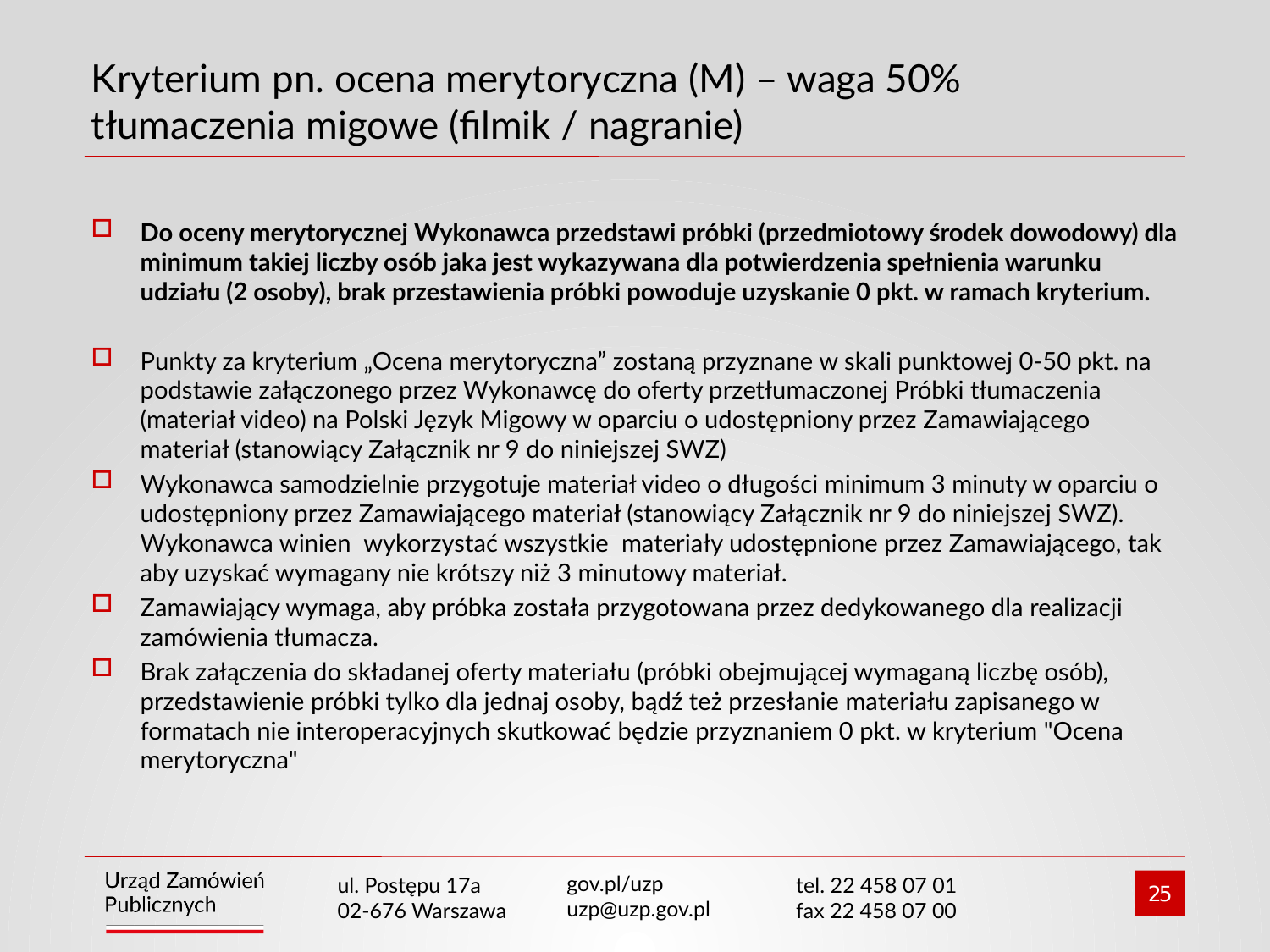

# Kryterium pn. ocena merytoryczna (M) – waga 50% tłumaczenia migowe (filmik / nagranie)

Do oceny merytorycznej Wykonawca przedstawi próbki (przedmiotowy środek dowodowy) dla minimum takiej liczby osób jaka jest wykazywana dla potwierdzenia spełnienia warunku udziału (2 osoby), brak przestawienia próbki powoduje uzyskanie 0 pkt. w ramach kryterium.

Punkty za kryterium „Ocena merytoryczna” zostaną przyznane w skali punktowej 0-50 pkt. na podstawie załączonego przez Wykonawcę do oferty przetłumaczonej Próbki tłumaczenia (materiał video) na Polski Język Migowy w oparciu o udostępniony przez Zamawiającego materiał (stanowiący Załącznik nr 9 do niniejszej SWZ)
Wykonawca samodzielnie przygotuje materiał video o długości minimum 3 minuty w oparciu o udostępniony przez Zamawiającego materiał (stanowiący Załącznik nr 9 do niniejszej SWZ). Wykonawca winien  wykorzystać wszystkie  materiały udostępnione przez Zamawiającego, tak aby uzyskać wymagany nie krótszy niż 3 minutowy materiał.
Zamawiający wymaga, aby próbka została przygotowana przez dedykowanego dla realizacji zamówienia tłumacza.
Brak załączenia do składanej oferty materiału (próbki obejmującej wymaganą liczbę osób), przedstawienie próbki tylko dla jednaj osoby, bądź też przesłanie materiału zapisanego w formatach nie interoperacyjnych skutkować będzie przyznaniem 0 pkt. w kryterium "Ocena merytoryczna"